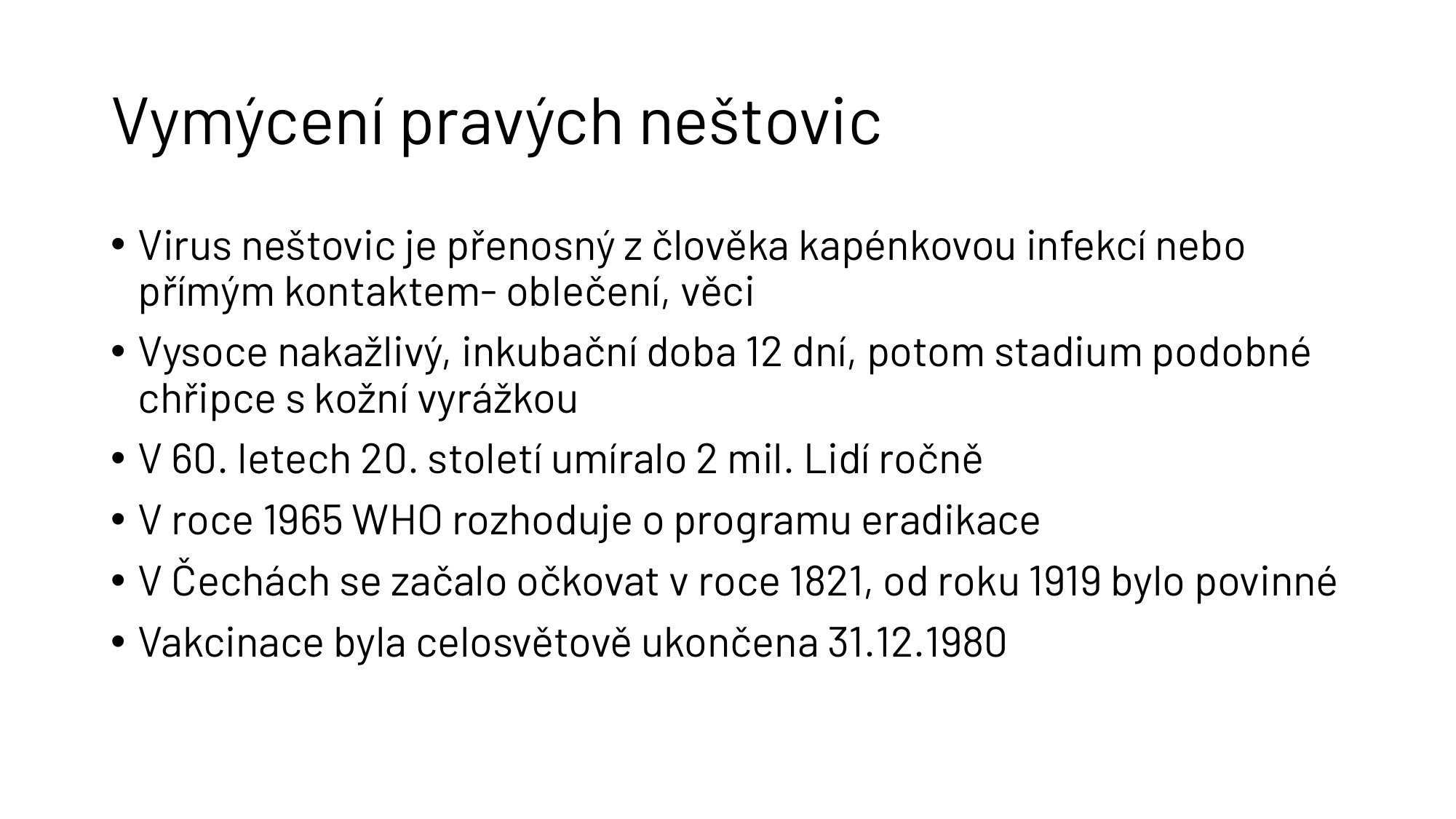

# Vymýcení pravých neštovic
Virus neštovic je přenosný z člověka kapénkovou infekcí nebo přímým kontaktem- oblečení, věci
Vysoce nakažlivý, inkubační doba 12 dní, potom stadium podobné chřipce s kožní vyrážkou
V 60. letech 20. století umíralo 2 mil. Lidí ročně
V roce 1965 WHO rozhoduje o programu eradikace
V Čechách se začalo očkovat v roce 1821, od roku 1919 bylo povinné
Vakcinace byla celosvětově ukončena 31.12.1980